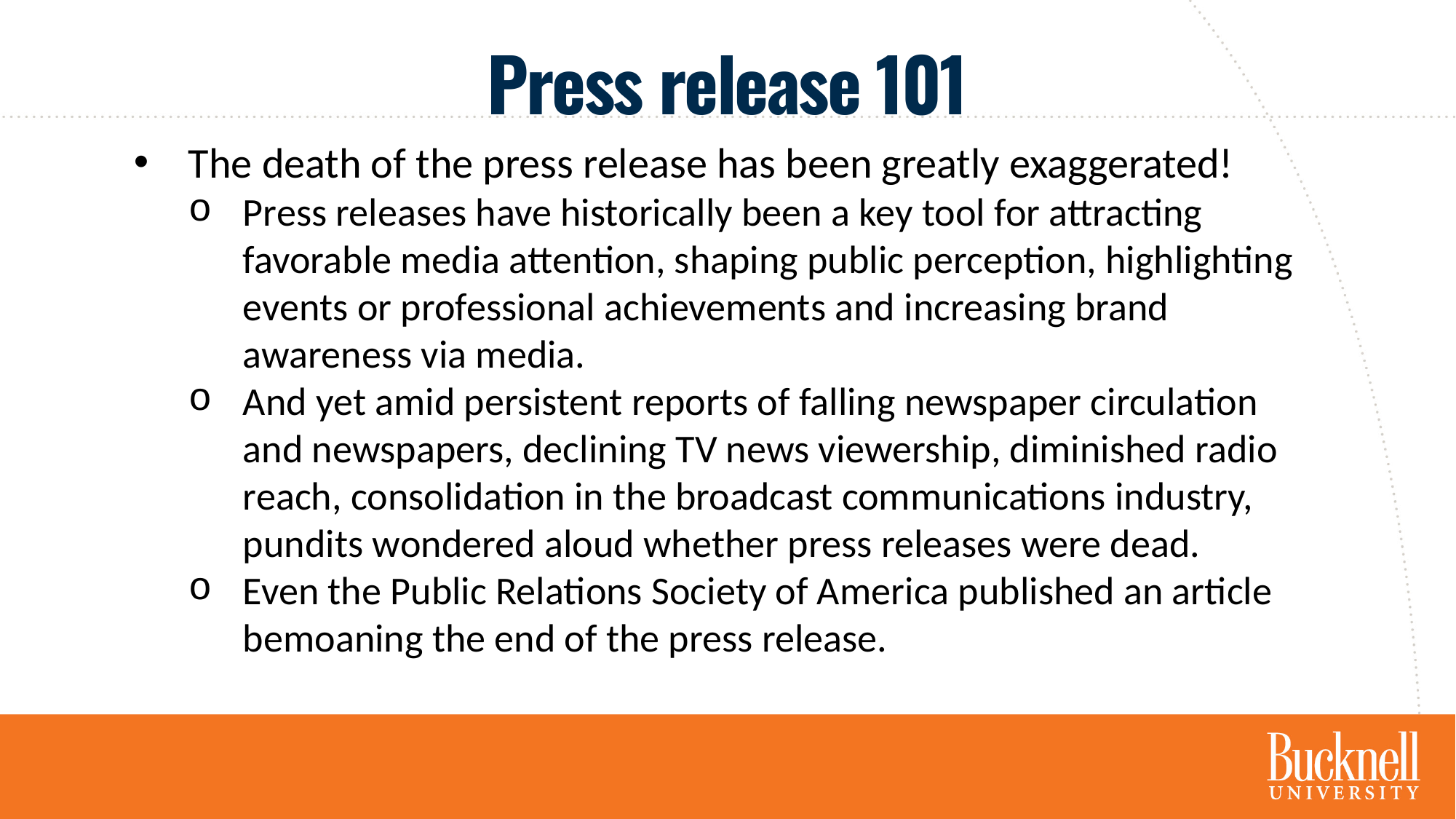

Press release 101
The death of the press release has been greatly exaggerated!
Press releases have historically been a key tool for attracting favorable media attention, shaping public perception, highlighting events or professional achievements and increasing brand awareness via media.
And yet amid persistent reports of falling newspaper circulation and newspapers, declining TV news viewership, diminished radio reach, consolidation in the broadcast communications industry, pundits wondered aloud whether press releases were dead.
Even the Public Relations Society of America published an article bemoaning the end of the press release.